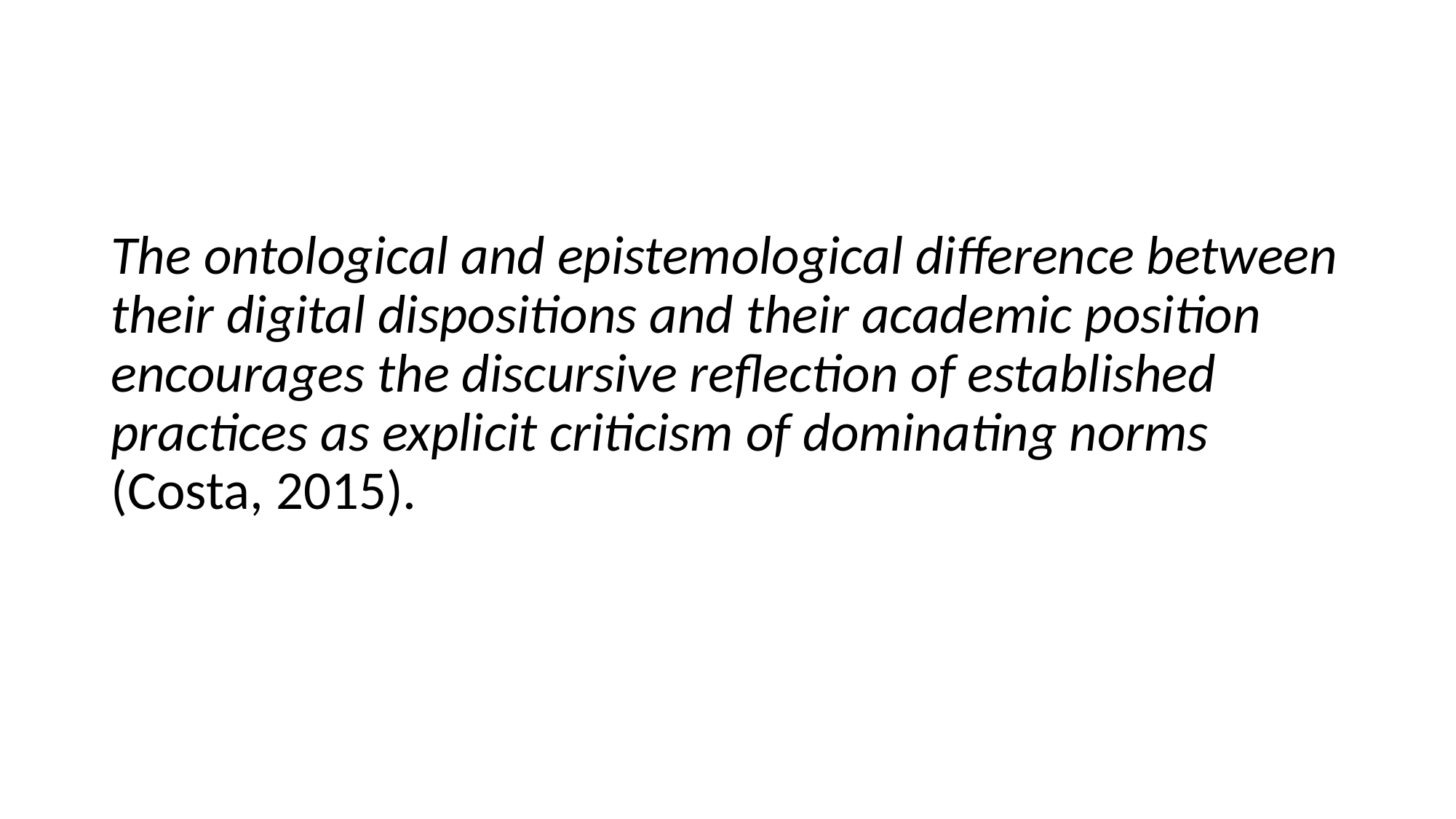

The ontological and epistemological difference between their digital dispositions and their academic position encourages the discursive reflection of established practices as explicit criticism of dominating norms (Costa, 2015).